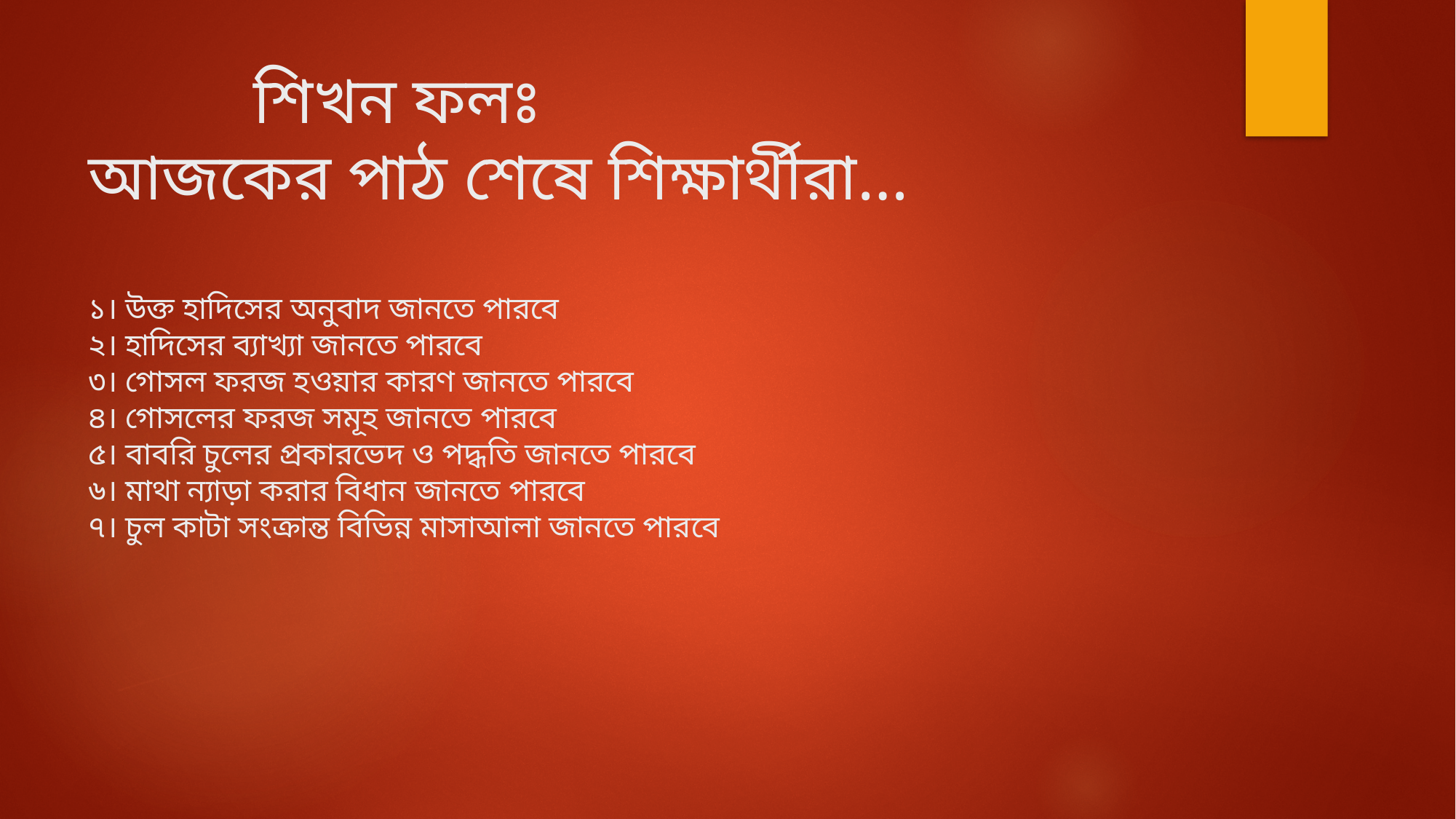

# শিখন ফলঃ আজকের পাঠ শেষে শিক্ষার্থীরা… ১। উক্ত হাদিসের অনুবাদ জানতে পারবে ২। হাদিসের ব্যাখ্যা জানতে পারবে ৩। গোসল ফরজ হওয়ার কারণ জানতে পারবে ৪। গোসলের ফরজ সমূহ জানতে পারবে ৫। বাবরি চুলের প্রকারভেদ ও পদ্ধতি জানতে পারবে ৬। মাথা ন্যাড়া করার বিধান জানতে পারবে ৭। চুল কাটা সংক্রান্ত বিভিন্ন মাসাআলা জানতে পারবে